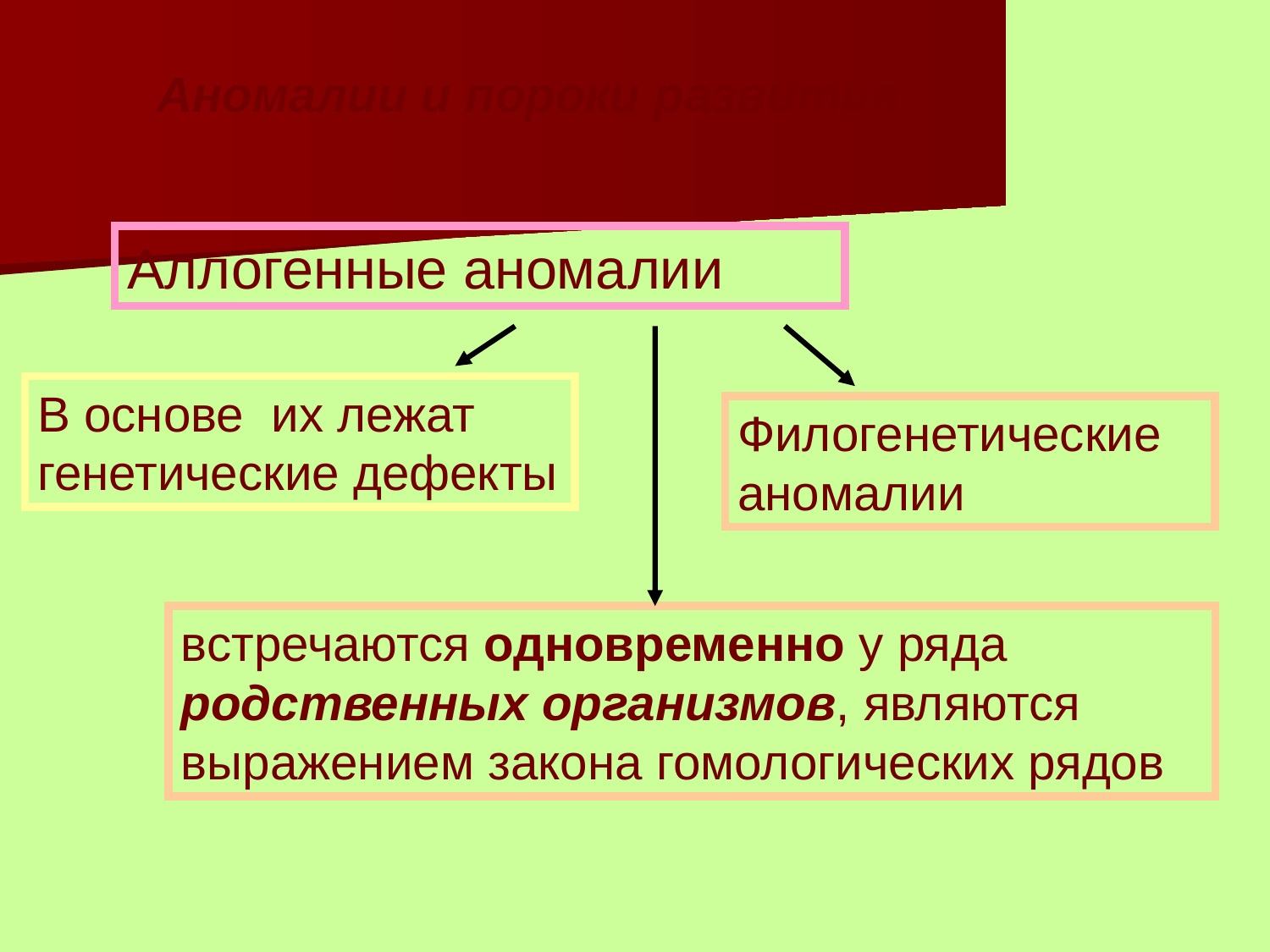

Аномалии и пороки развития
Аллогенные аномалии

В основе  их лежат генетические дефекты
Филогенетические аномалии
встречаются одновременно у ряда родственных организмов, являются выражением закона гомологических рядов